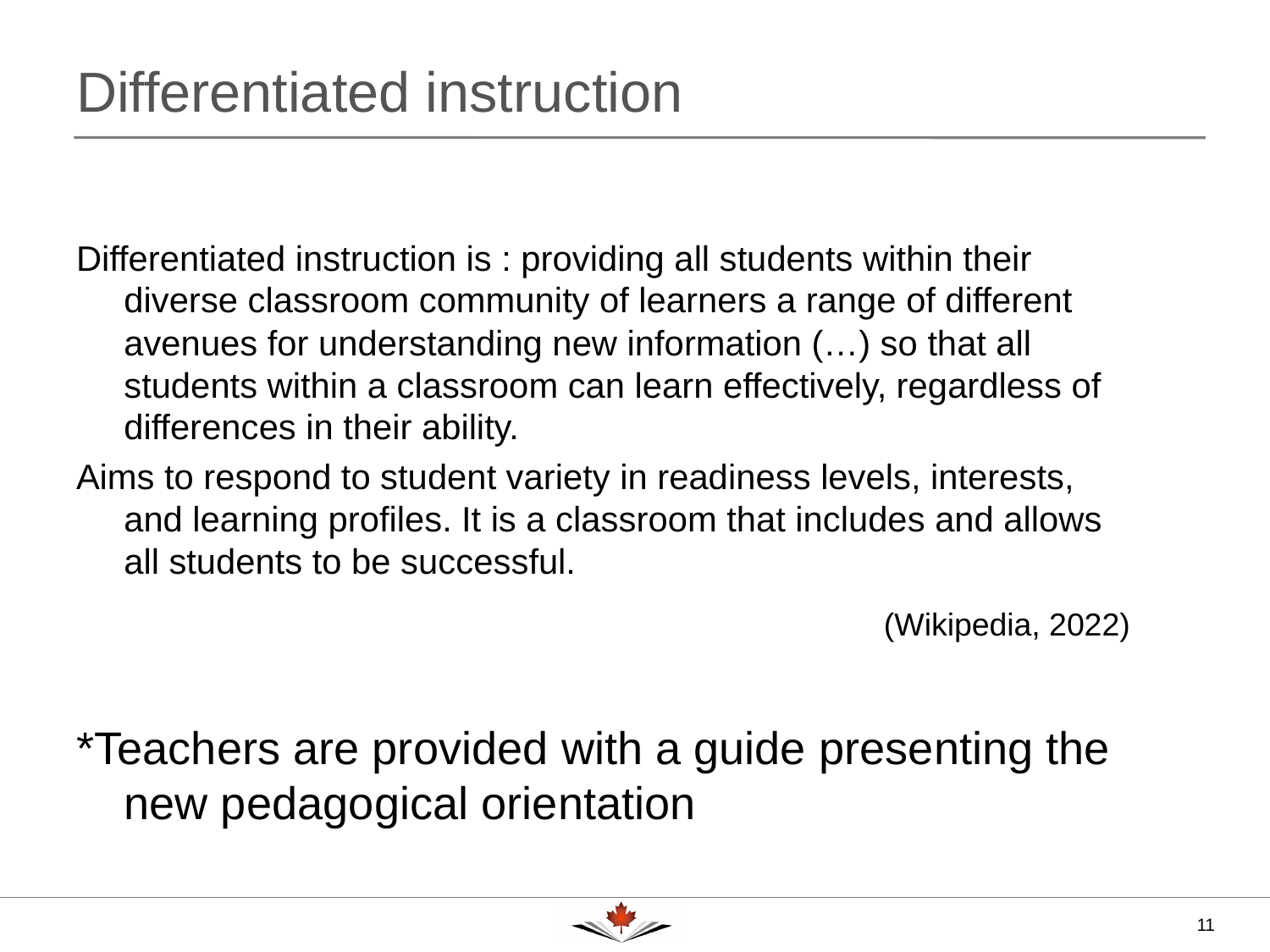

# Differentiated instruction

Differentiated instruction is : providing all students within their diverse classroom community of learners a range of different avenues for understanding new information (…) so that all students within a classroom can learn effectively, regardless of differences in their ability.
Aims to respond to student variety in readiness levels, interests, and learning profiles. It is a classroom that includes and allows all students to be successful.
 (Wikipedia, 2022)

*Teachers are provided with a guide presenting the new pedagogical orientation
11